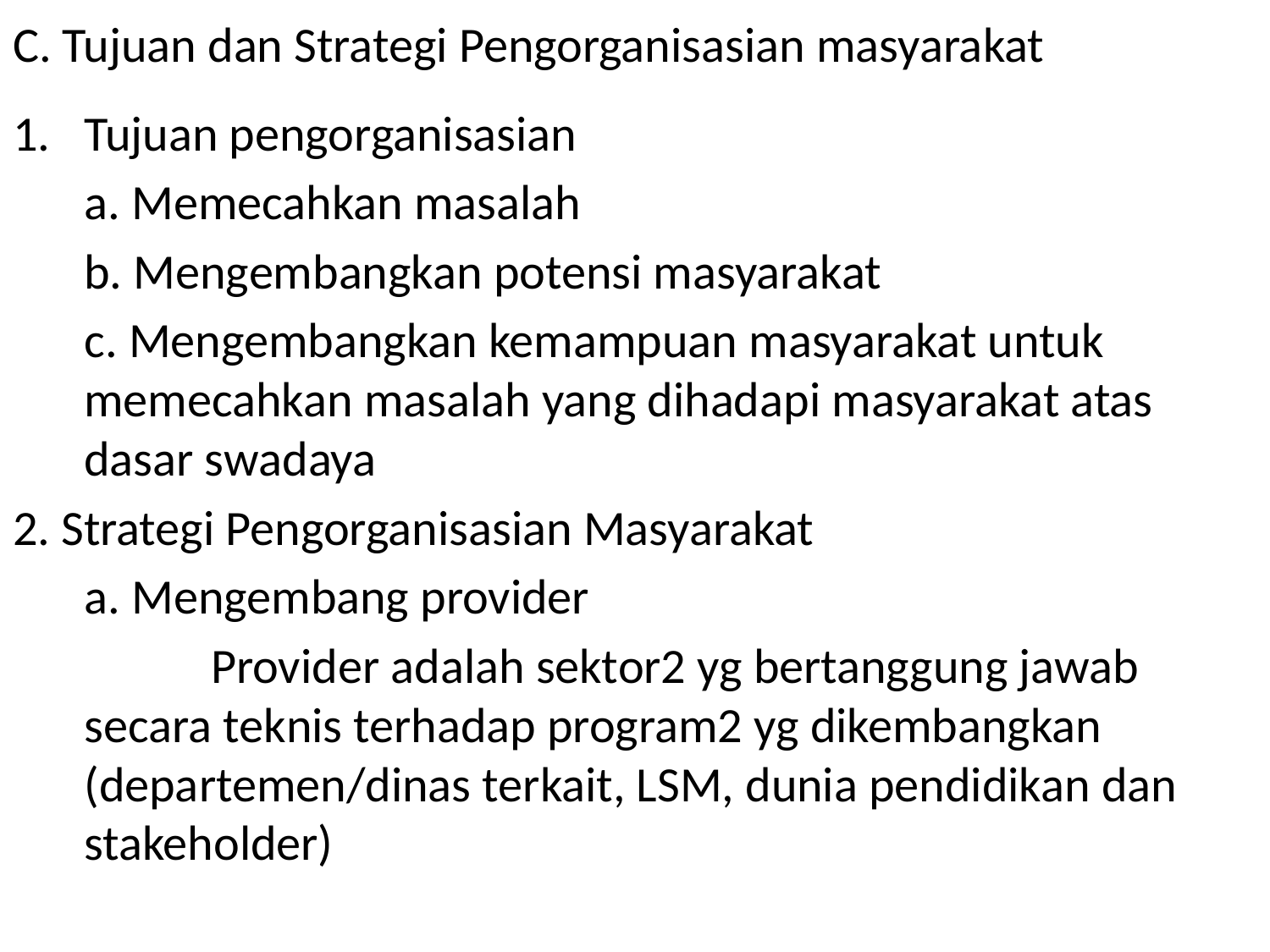

# C. Tujuan dan Strategi Pengorganisasian masyarakat
Tujuan pengorganisasian
	a. Memecahkan masalah
	b. Mengembangkan potensi masyarakat
	c. Mengembangkan kemampuan masyarakat untuk memecahkan masalah yang dihadapi masyarakat atas dasar swadaya
2. Strategi Pengorganisasian Masyarakat
	a. Mengembang provider
		Provider adalah sektor2 yg bertanggung jawab secara teknis terhadap program2 yg dikembangkan  (departemen/dinas terkait, LSM, dunia pendidikan dan stakeholder)